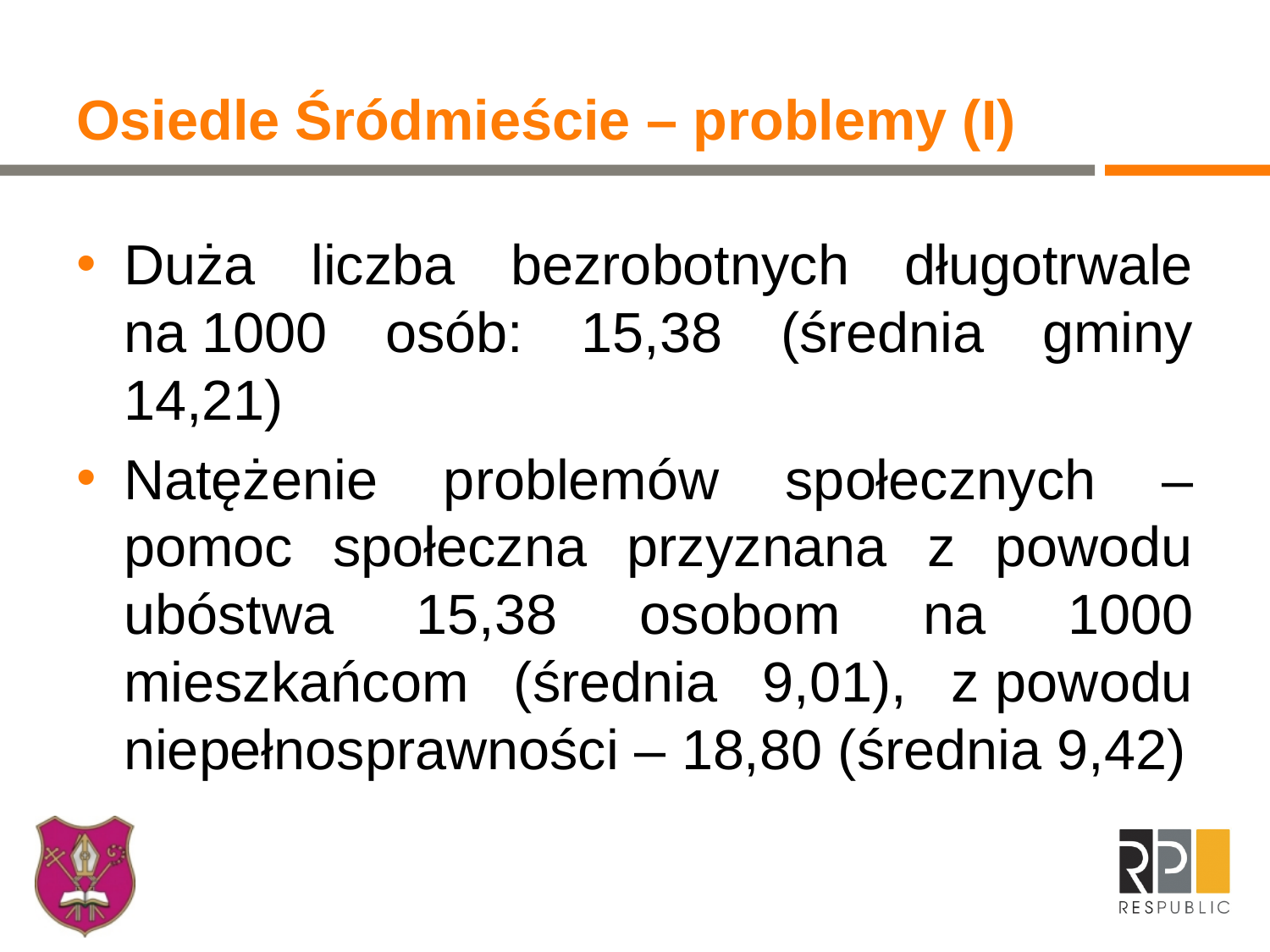

# Osiedle Śródmieście – problemy (I)
Duża liczba bezrobotnych długotrwale na 1000 osób: 15,38 (średnia gminy 14,21)
Natężenie problemów społecznych – pomoc społeczna przyznana z powodu ubóstwa 15,38 osobom na 1000 mieszkańcom (średnia 9,01), z powodu niepełnosprawności – 18,80 (średnia 9,42)